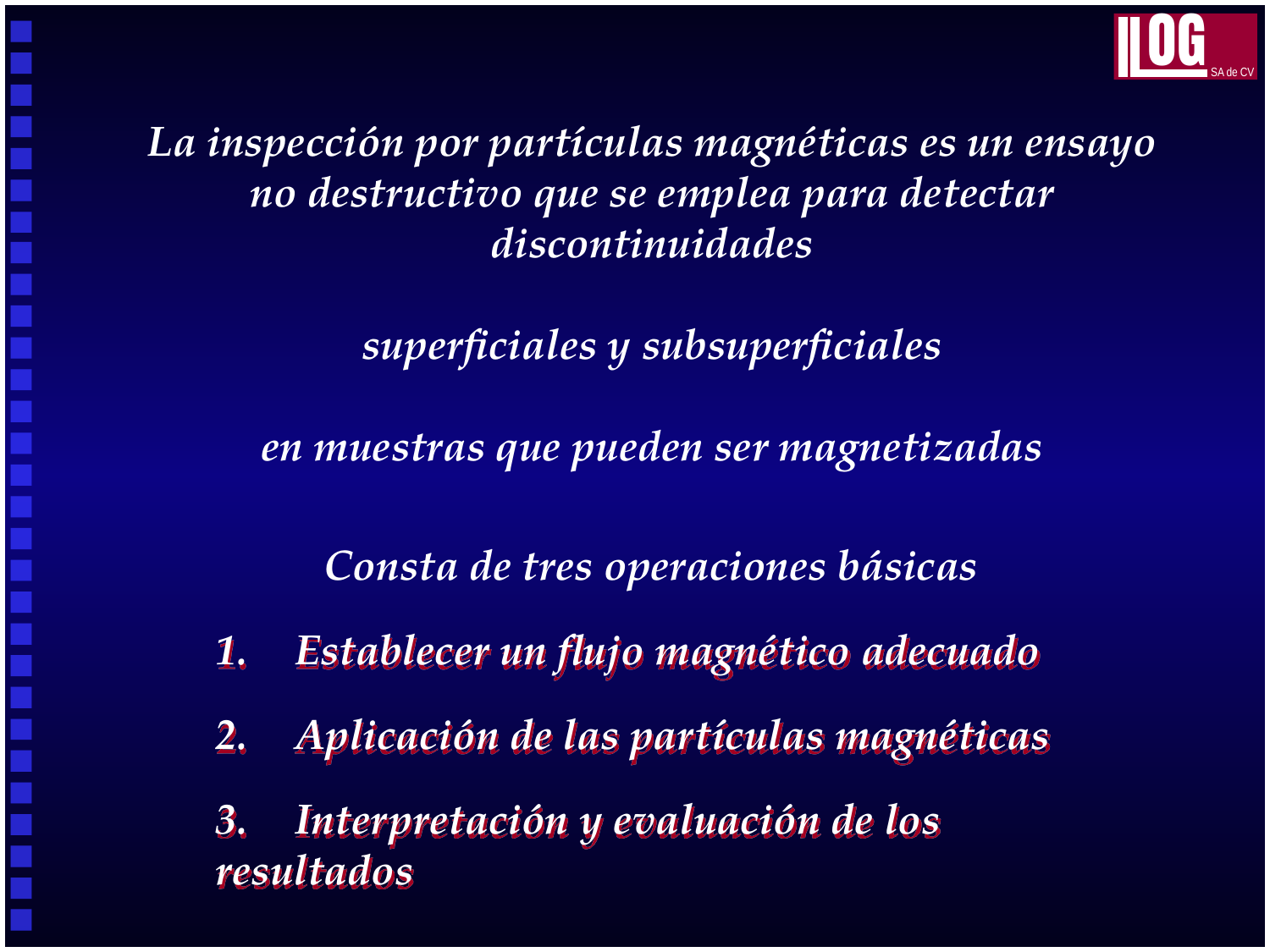

OG

SA de CV

La inspección por partículas magnéticas es un ensayo no destructivo que se emplea para detectar discontinuidades

superficiales y subsuperficiales

en muestras que pueden ser magnetizadas
Consta de tres operaciones básicas
1.	Establecer un flujo magnético adecuado
2.	Aplicación de las partículas magnéticas
3.	Interpretación y evaluación de los 		resultados